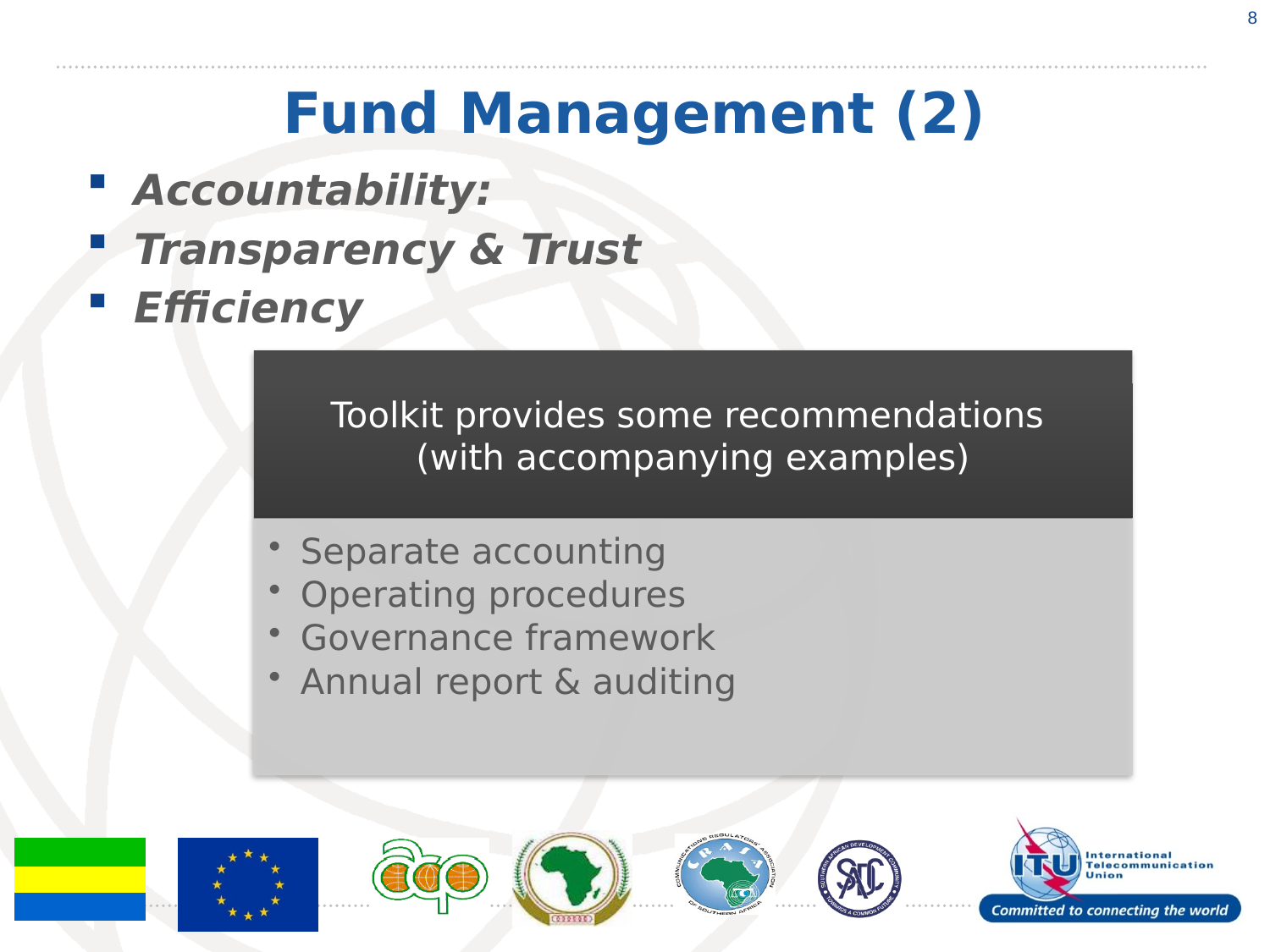

8
# Fund Management (2)
Accountability:
Transparency & Trust
Efficiency
Toolkit provides some recommendations
(with accompanying examples)
Separate accounting
Operating procedures
Governance framework
Annual report & auditing